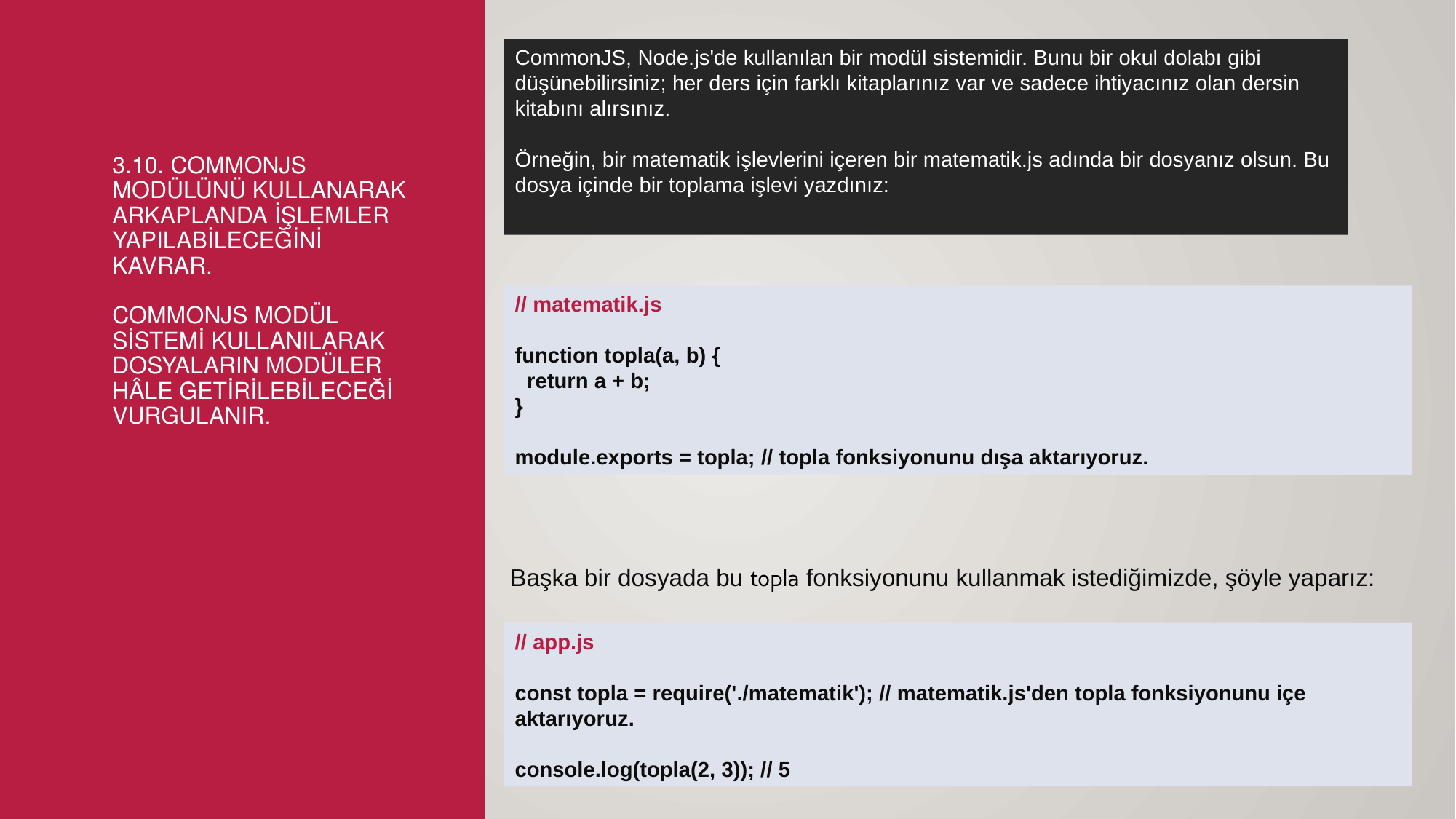

CommonJS, Node.js'de kullanılan bir modül sistemidir. Bunu bir okul dolabı gibi düşünebilirsiniz; her ders için farklı kitaplarınız var ve sadece ihtiyacınız olan dersin kitabını alırsınız.

Örneğin, bir matematik işlevlerini içeren bir matematik.js adında bir dosyanız olsun. Bu dosya içinde bir toplama işlevi yazdınız:

# 3.10. CommonJS modülünü kullanarak arkaplanda işlemler yapılabileceğini kavrar. CommonJS modül sistemi kullanılarak dosyaların modüler hâle getirilebileceği vurgulanır.
// matematik.js

function topla(a, b) {
  return a + b;
}

module.exports = topla; // topla fonksiyonunu dışa aktarıyoruz.
Başka bir dosyada bu topla fonksiyonunu kullanmak istediğimizde, şöyle yaparız:
// app.js

const topla = require('./matematik'); // matematik.js'den topla fonksiyonunu içe aktarıyoruz.

console.log(topla(2, 3)); // 5